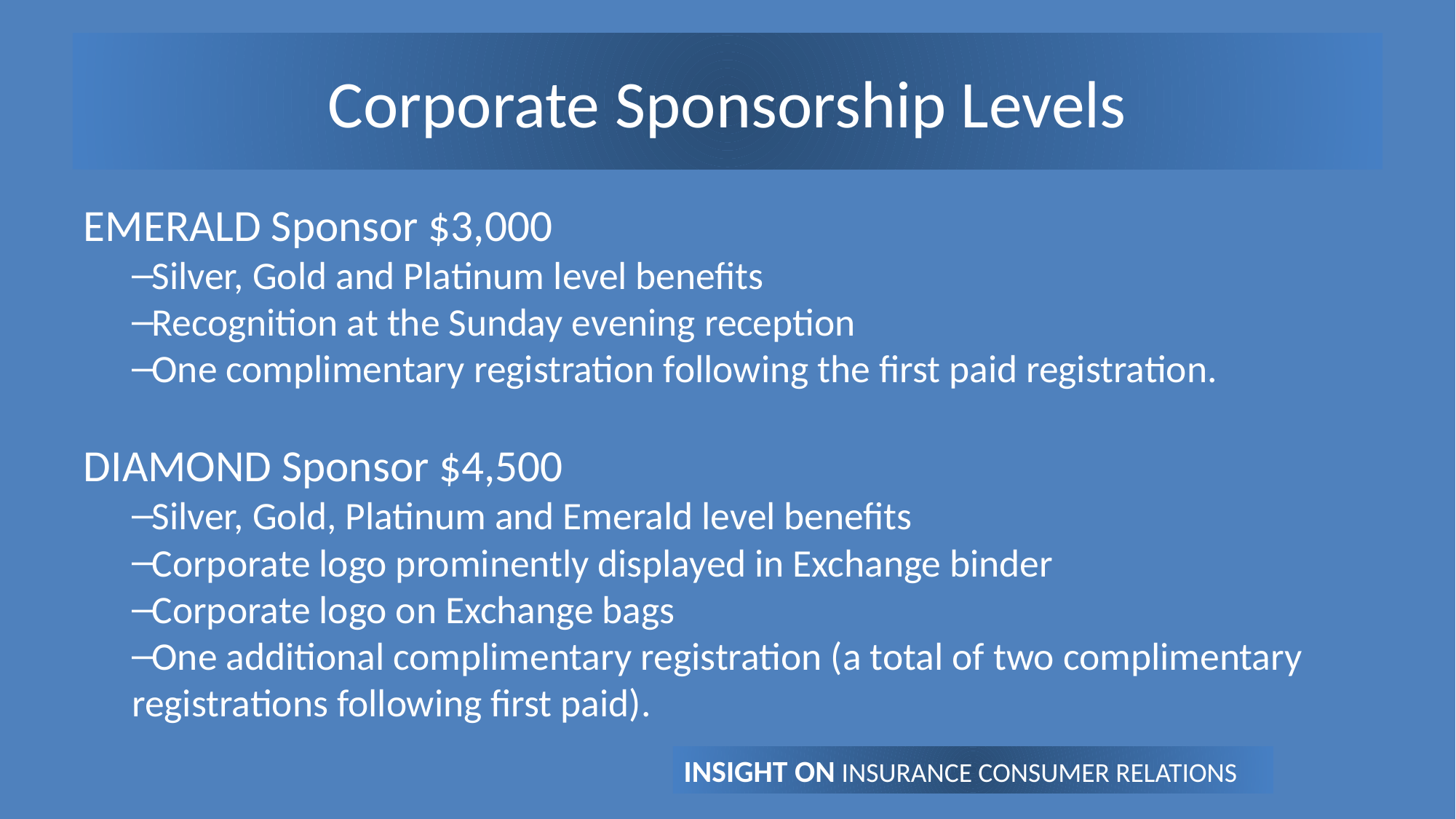

# Corporate Sponsorship Levels
EMERALD Sponsor $3,000
Silver, Gold and Platinum level benefits
Recognition at the Sunday evening reception
One complimentary registration following the first paid registration.

DIAMOND Sponsor $4,500
Silver, Gold, Platinum and Emerald level benefits
Corporate logo prominently displayed in Exchange binder
Corporate logo on Exchange bags
One additional complimentary registration (a total of two complimentary registrations following first paid).

INSIGHT ON INSURANCE CONSUMER RELATIONS